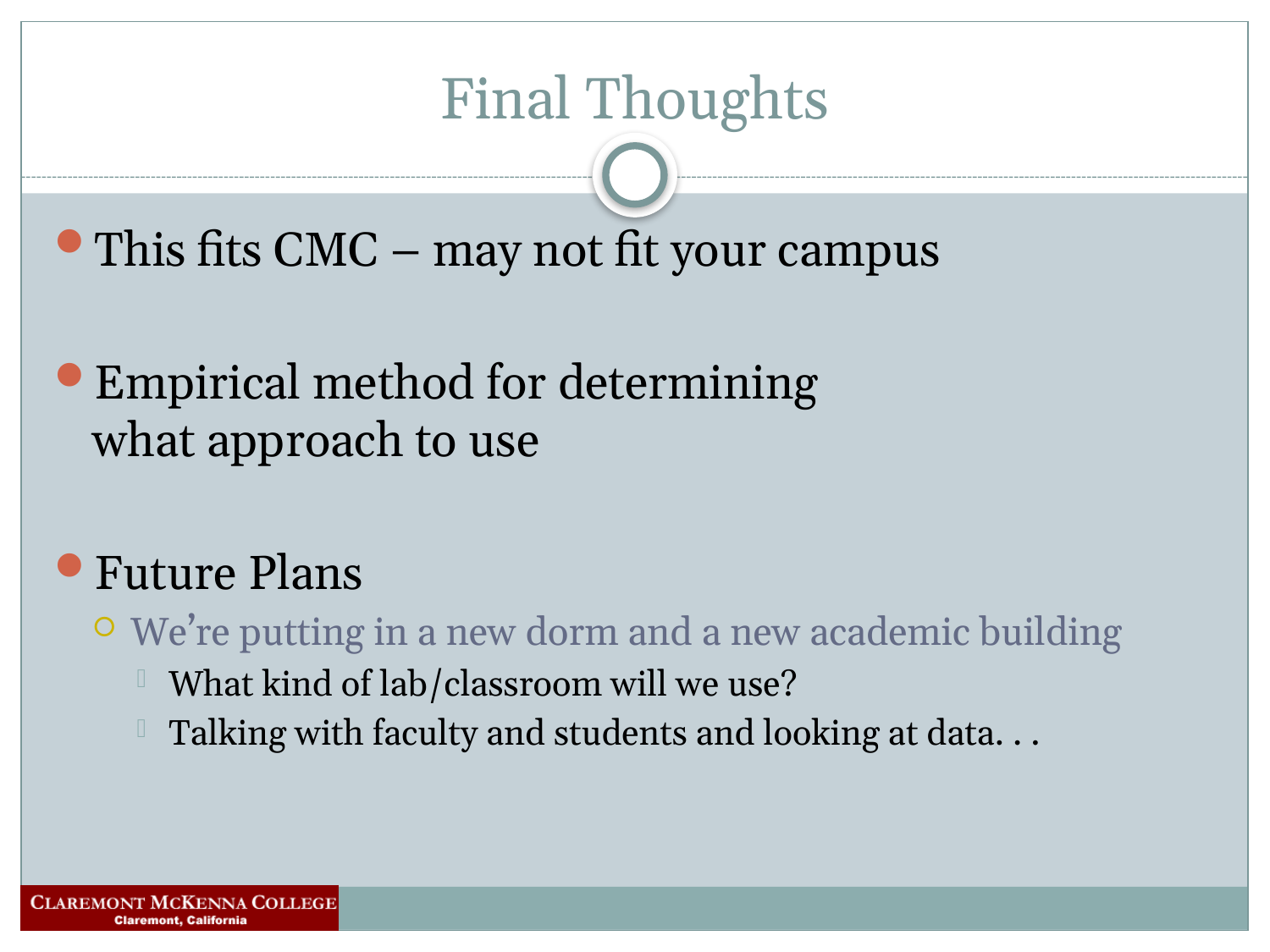

# Final Thoughts
This fits CMC – may not fit your campus

Empirical method for determining
what approach to use

Future Plans
We’re putting in a new dorm and a new academic building
What kind of lab/classroom will we use?
Talking with faculty and students and looking at data. . .